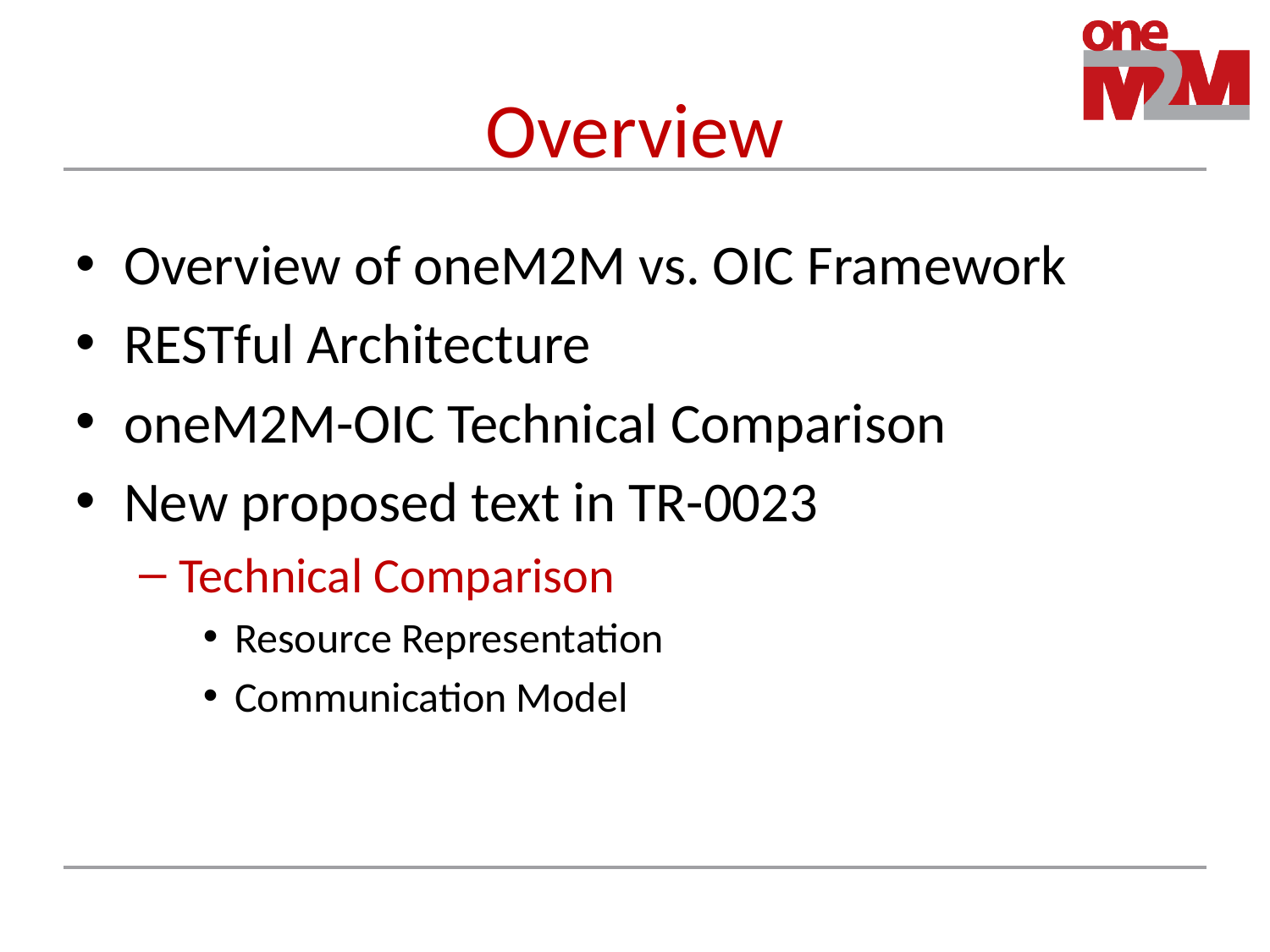

# Overview
Overview of oneM2M vs. OIC Framework
RESTful Architecture
oneM2M-OIC Technical Comparison
New proposed text in TR-0023
Technical Comparison
Resource Representation
Communication Model